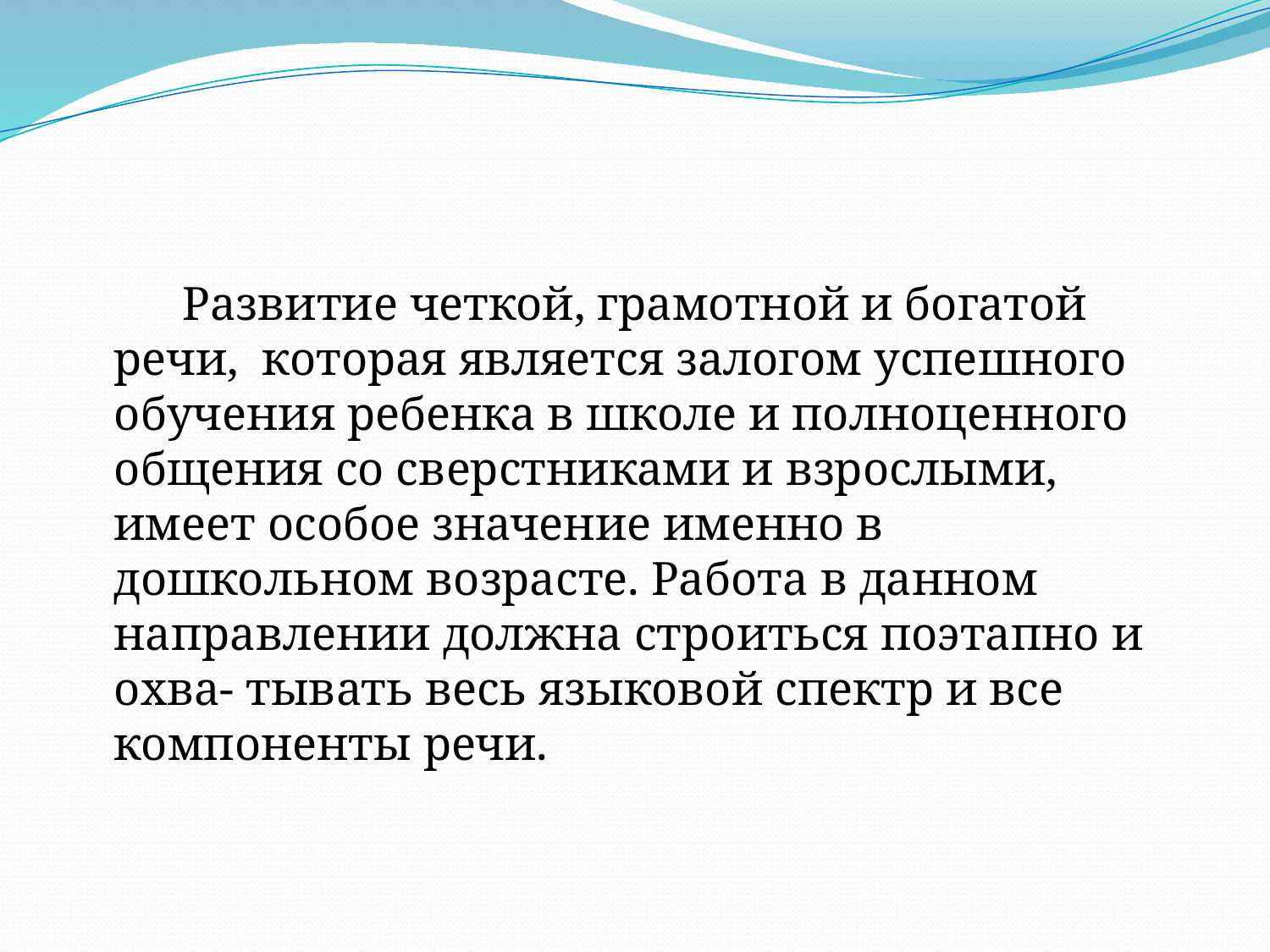

#
         Развитие четкой, грамотной и богатой речи,  которая является залогом успешного обучения ребенка в школе и полноценного общения со сверстниками и взрослыми, имеет особое значение именно в дошкольном возрасте. Работа в данном направлении должна строиться поэтапно и  охва- тывать весь языковой спектр и все компоненты речи.